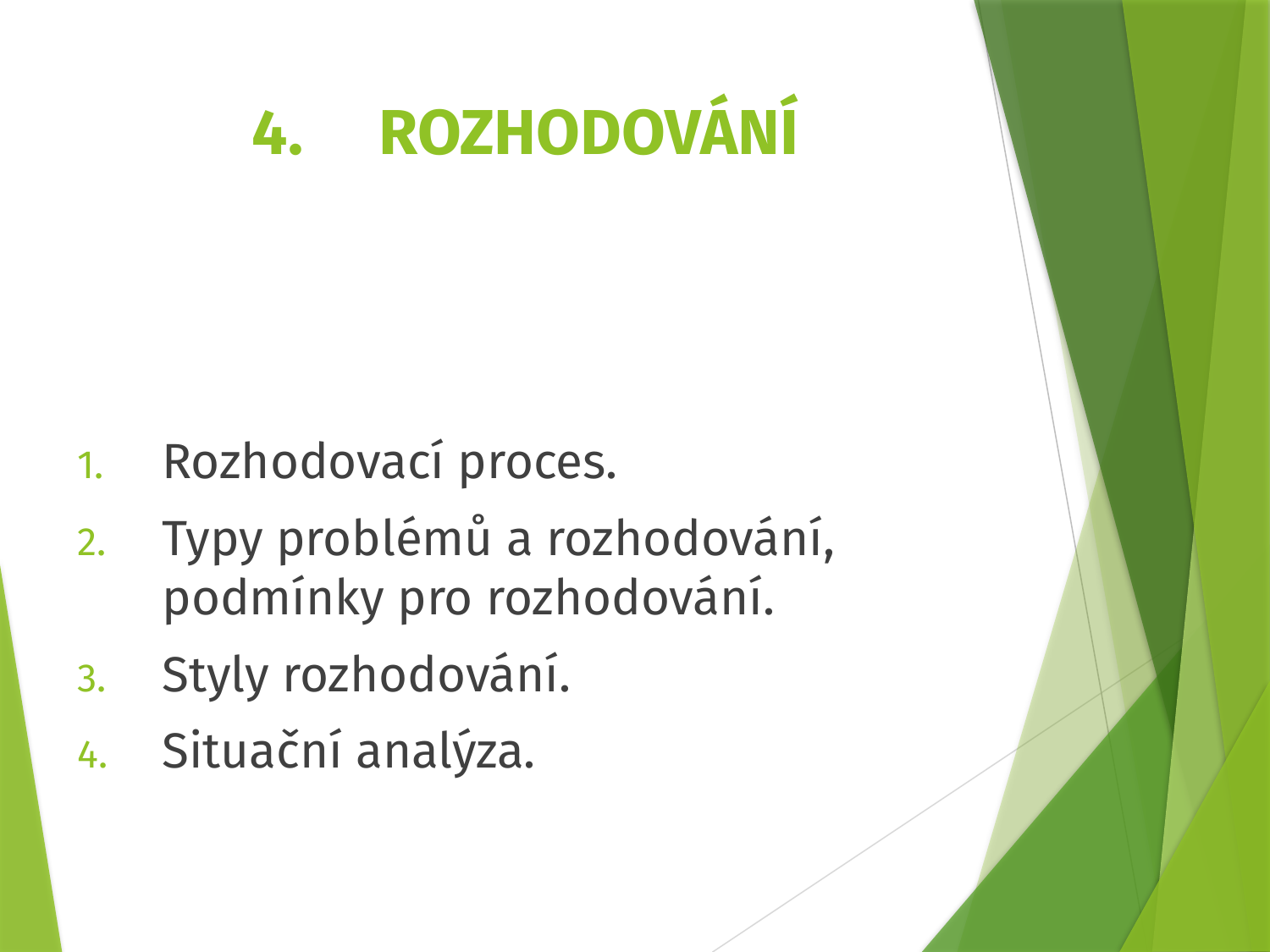

# 4.	ROZHODOVÁNÍ
Rozhodovací proces.
Typy problémů a rozhodování, podmínky pro rozhodování.
Styly rozhodování.
Situační analýza.